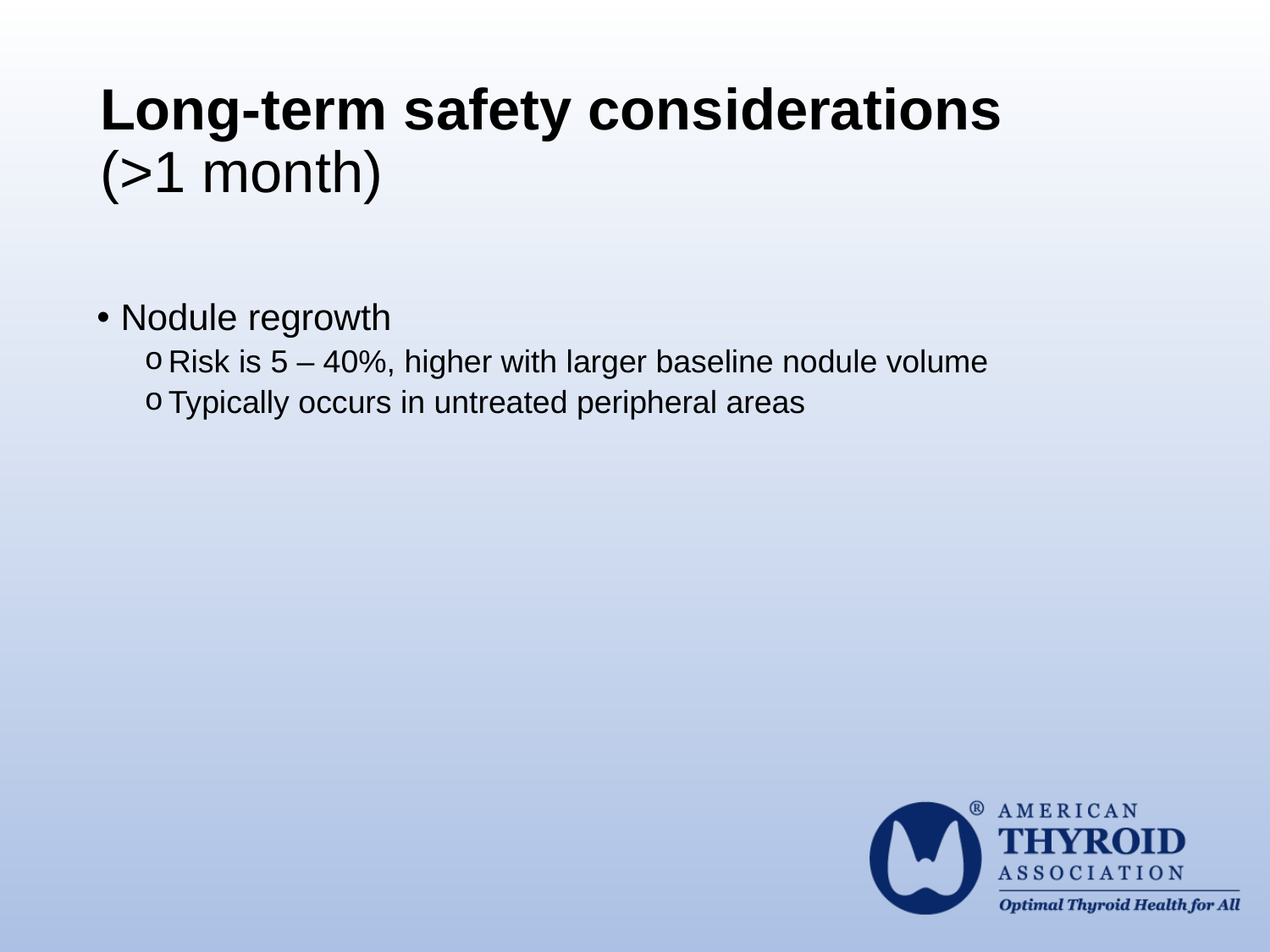

# Long-term safety considerations (>1 month)
Nodule regrowth
Risk is 5 – 40%, higher with larger baseline nodule volume
Typically occurs in untreated peripheral areas